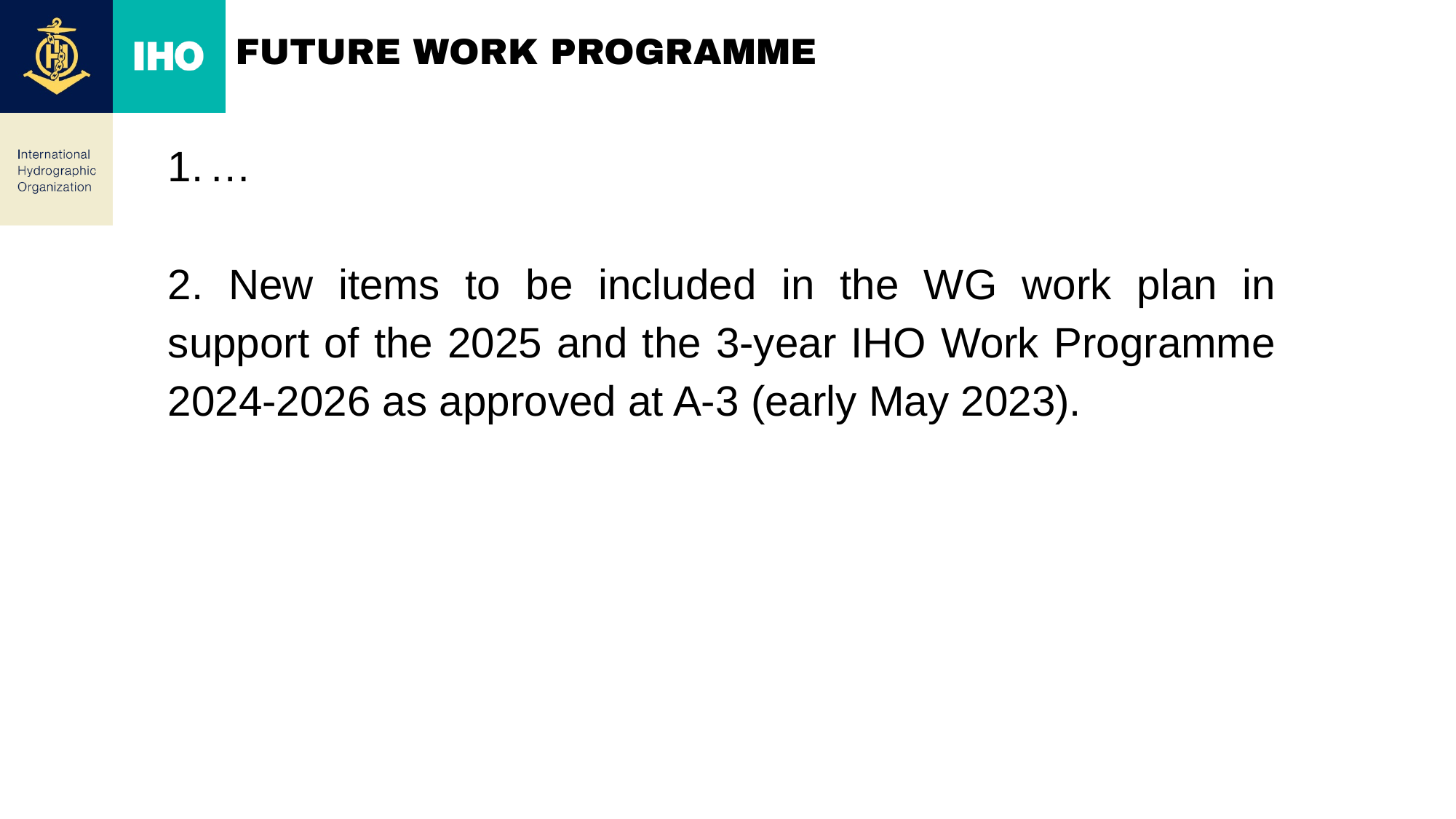

# Future WORK PROGRAMME
…

2. New items to be included in the WG work plan in support of the 2025 and the 3-year IHO Work Programme 2024-2026 as approved at A-3 (early May 2023).